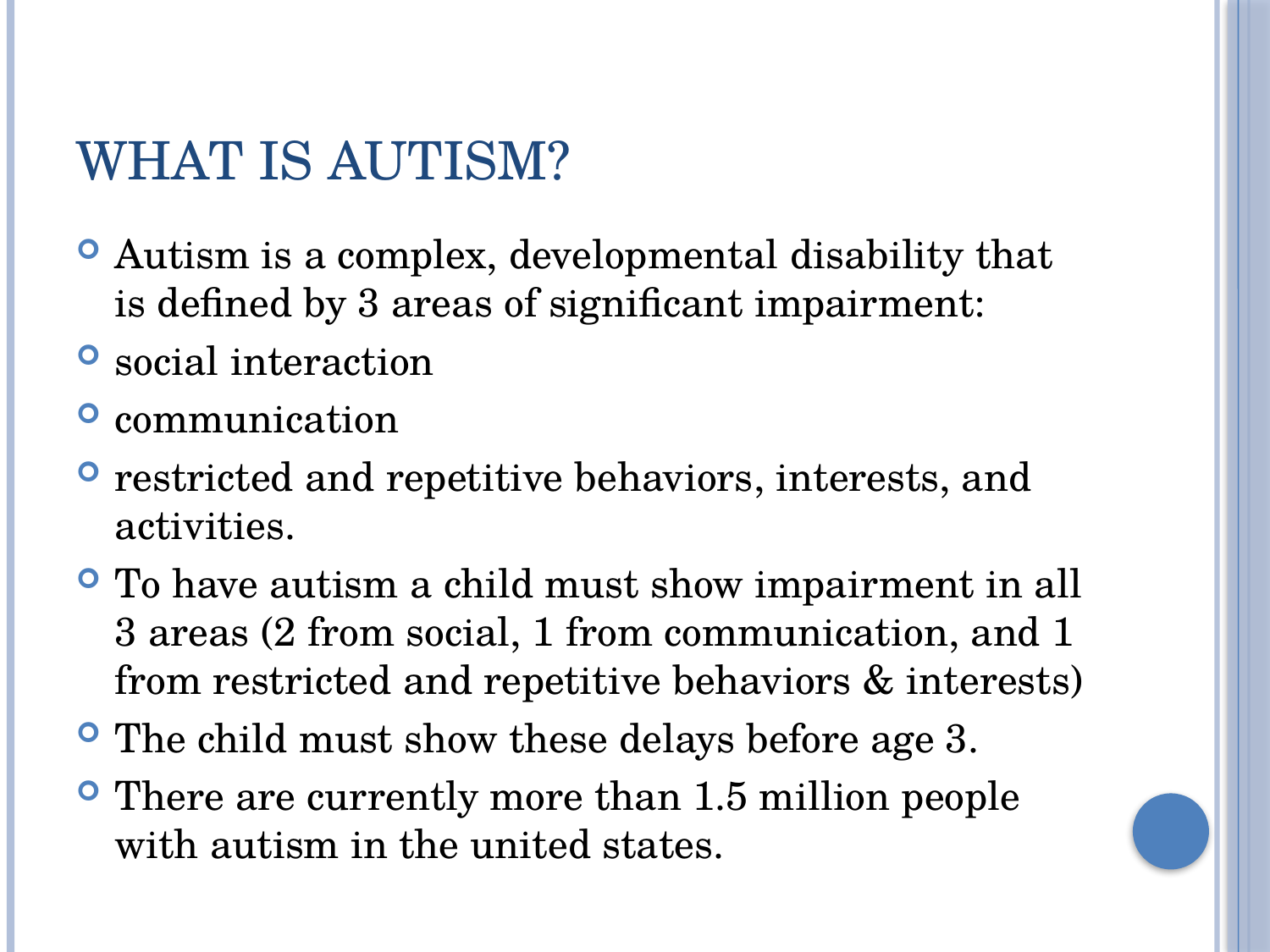

# What is Autism?
Autism is a complex, developmental disability that is defined by 3 areas of significant impairment:
social interaction
communication
restricted and repetitive behaviors, interests, and activities.
To have autism a child must show impairment in all 3 areas (2 from social, 1 from communication, and 1 from restricted and repetitive behaviors & interests)
The child must show these delays before age 3.
There are currently more than 1.5 million people with autism in the united states.